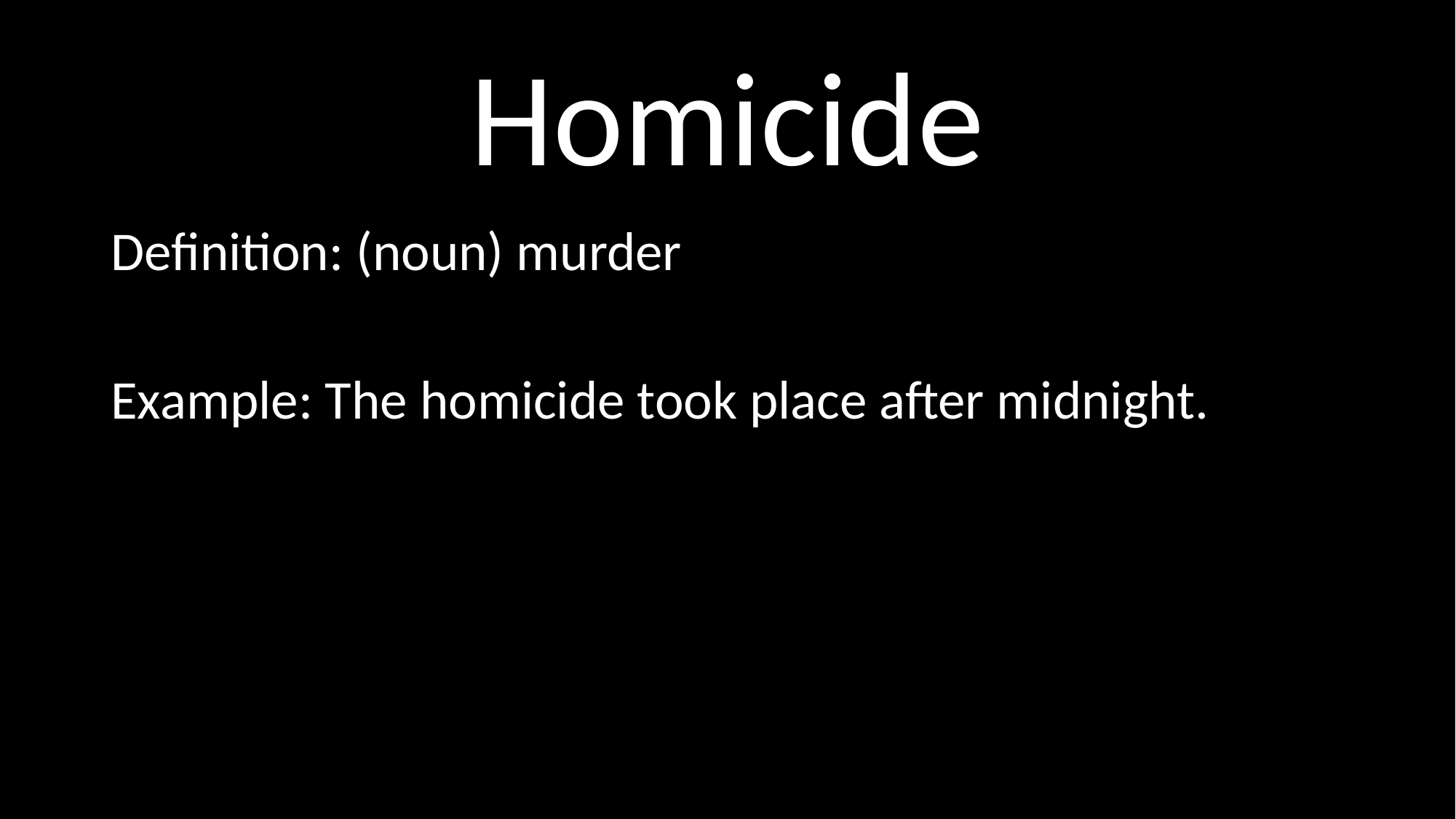

# Homicide
Definition: (noun) murder

Example: The homicide took place after midnight.